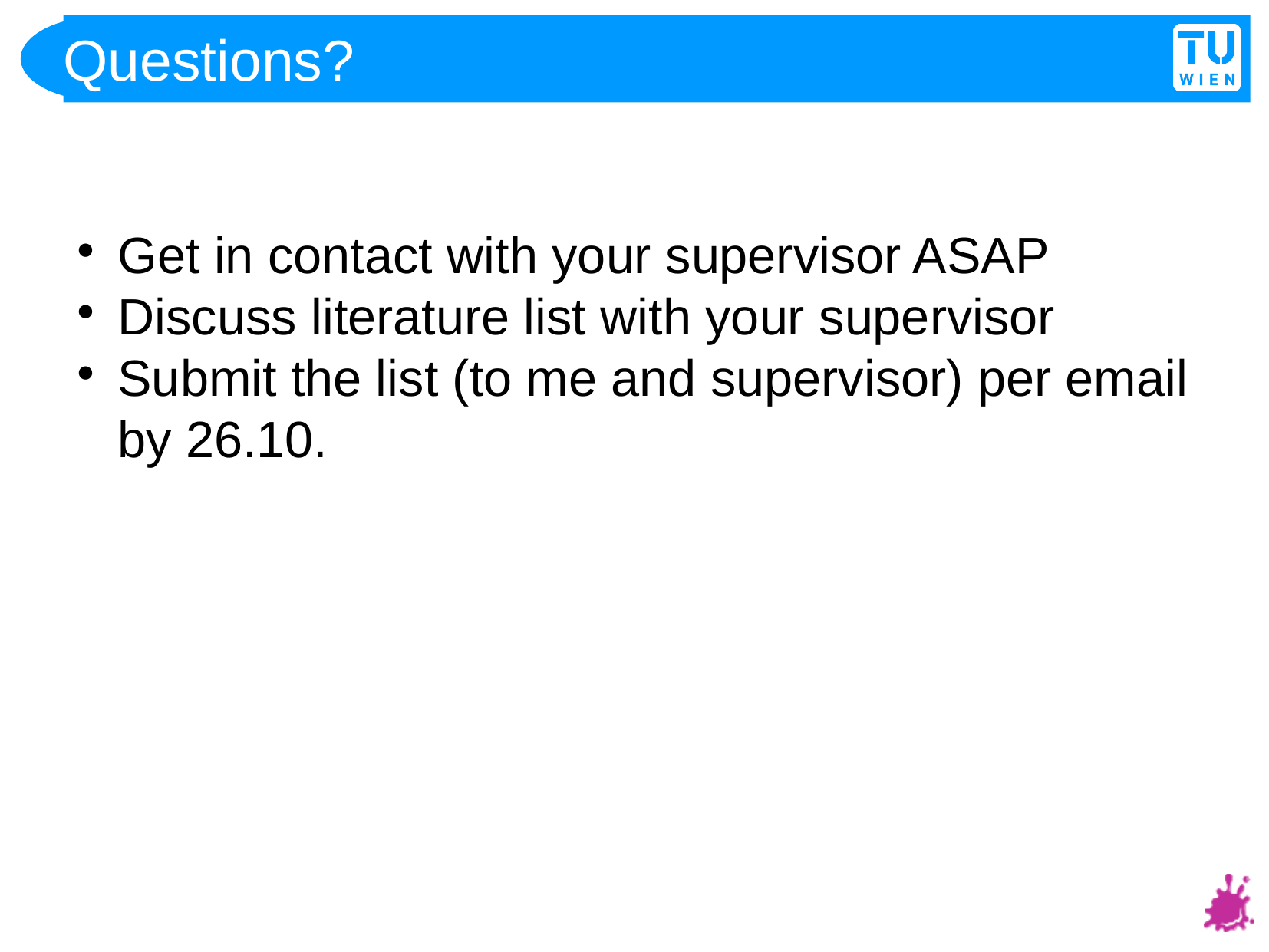

Questions?
Get in contact with your supervisor ASAP
Discuss literature list with your supervisor
Submit the list (to me and supervisor) per email by 26.10.